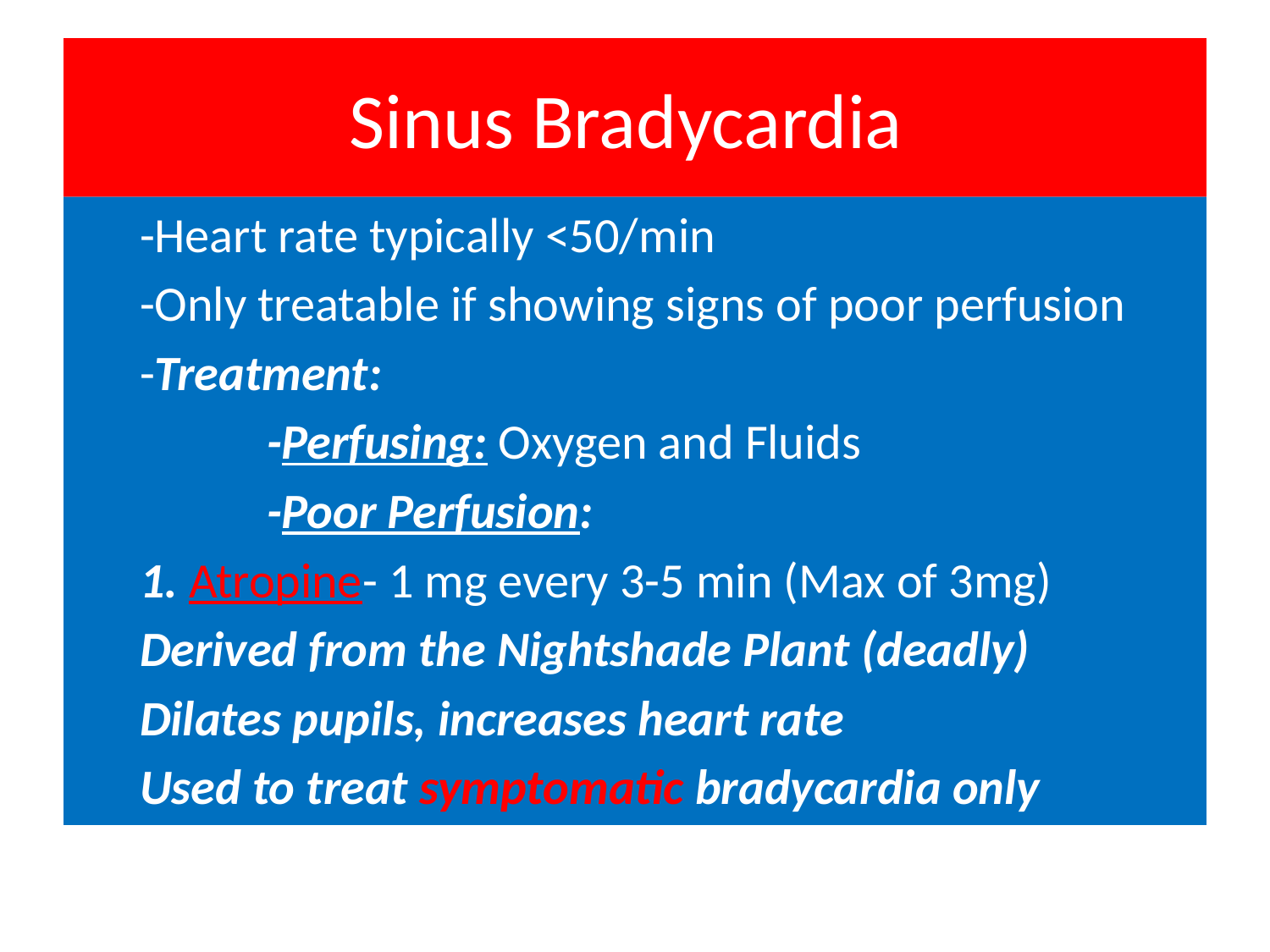

# Sinus Bradycardia
-Heart rate typically <50/min
-Only treatable if showing signs of poor perfusion
-Treatment:
	-Perfusing: Oxygen and Fluids
	-Poor Perfusion:
1. Atropine- 1 mg every 3-5 min (Max of 3mg)
Derived from the Nightshade Plant (deadly)
Dilates pupils, increases heart rate
Used to treat symptomatic bradycardia only